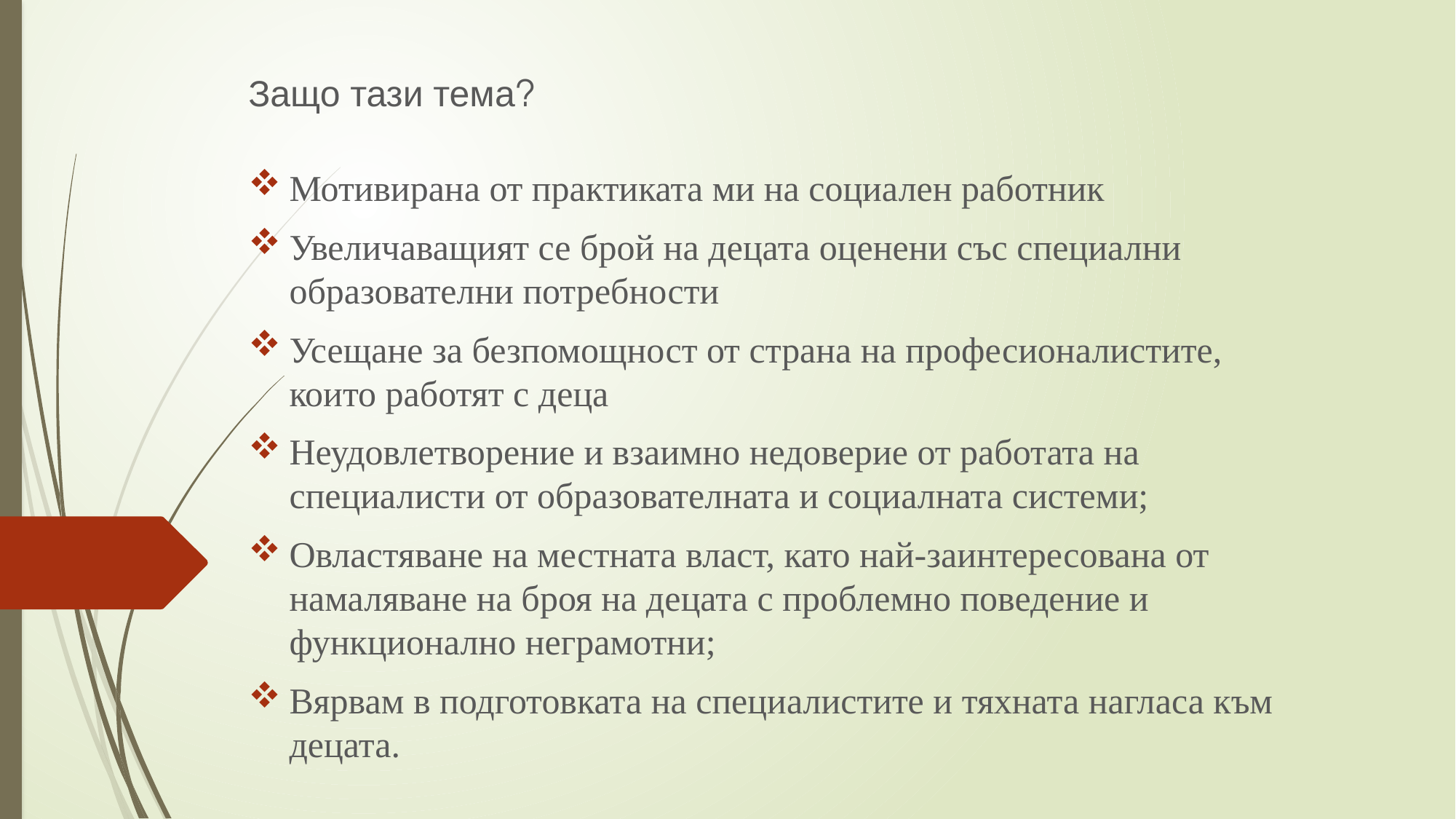

Защо тази тема?
Мотивирана от практиката ми на социален работник
Увеличаващият се брой на децата оценени със специални образователни потребности
Усещане за безпомощност от страна на професионалистите, които работят с деца
Неудовлетворение и взаимно недоверие от работата на специалисти от образователната и социалната системи;
Овластяване на местната власт, като най-заинтересована от намаляване на броя на децата с проблемно поведение и функционално неграмотни;
Вярвам в подготовката на специалистите и тяхната нагласа към децата.